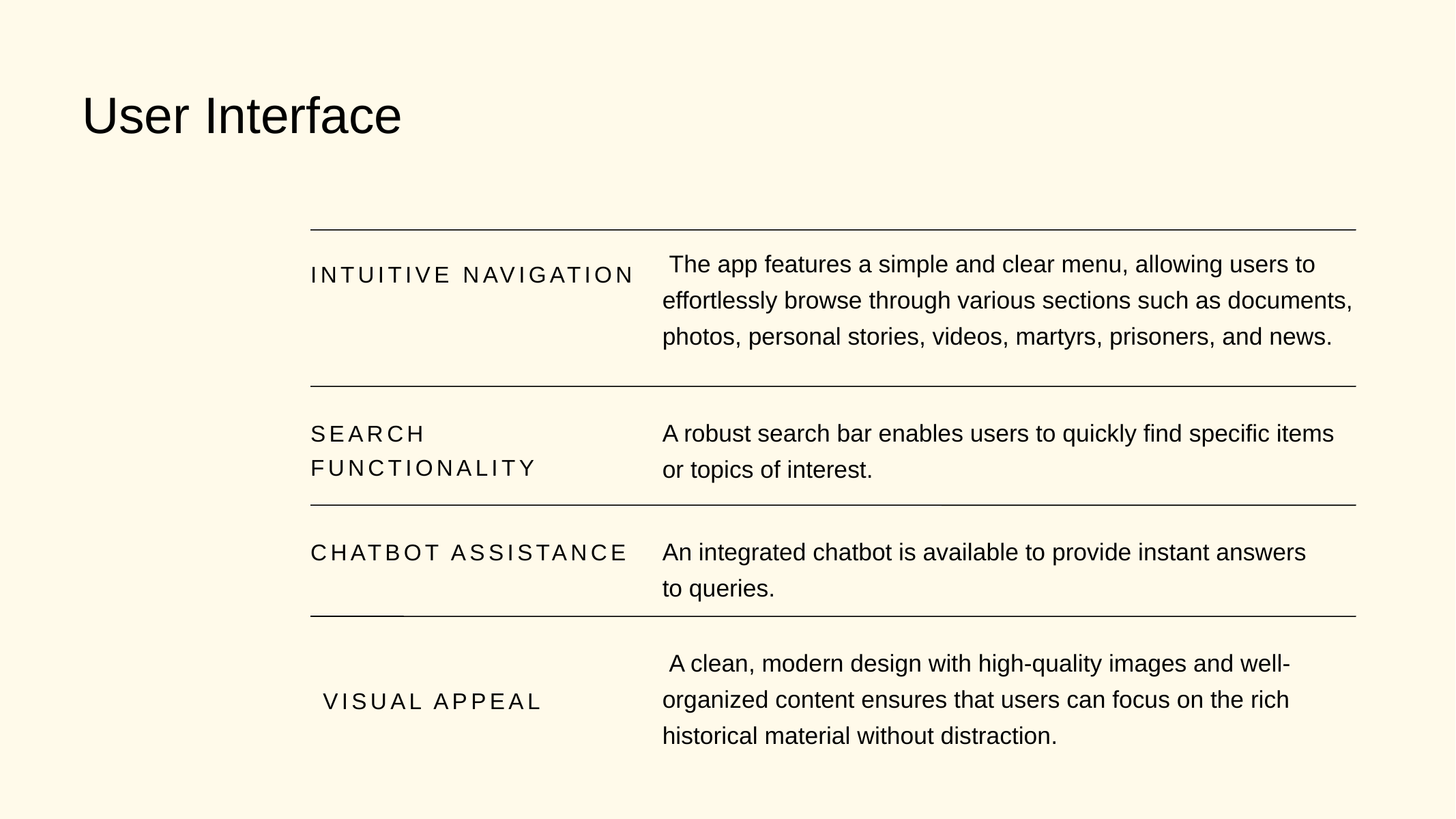

User Interface

 The app features a simple and clear menu, allowing users to effortlessly browse through various sections such as documents, photos, personal stories, videos, martyrs, prisoners, and news.
INTUITIVE NAVIGATION

A robust search bar enables users to quickly find specific items or topics of interest.
SEARCH FUNCTIONALITY

An integrated chatbot is available to provide instant answers to queries.
CHATBOT ASSISTANCE

 A clean, modern design with high-quality images and well-organized content ensures that users can focus on the rich historical material without distraction.
VISUAL APPEAL